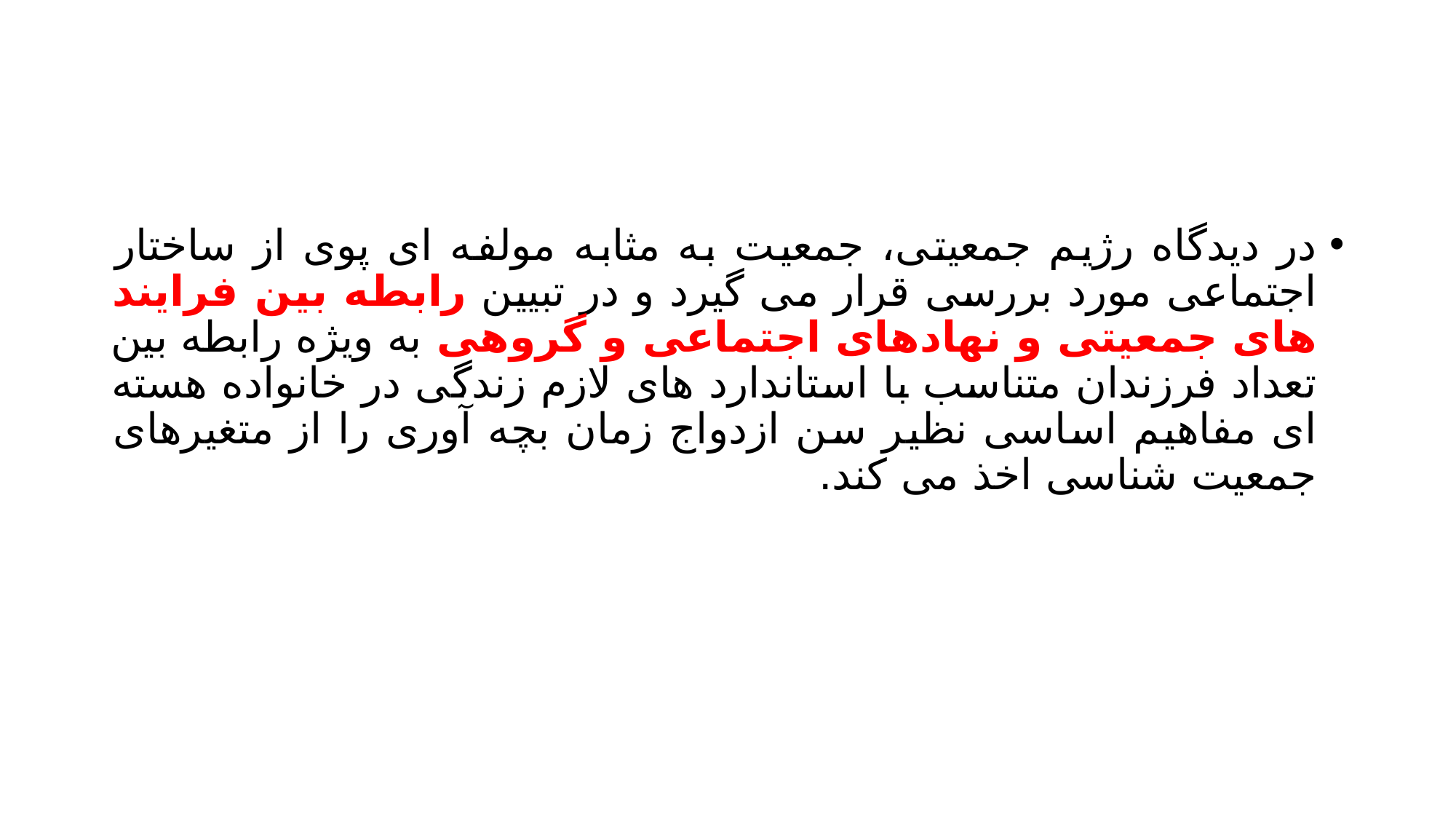

#
در دیدگاه رژیم جمعیتی، جمعیت به مثابه مولفه ای پوی از ساختار اجتماعی مورد بررسی قرار می گیرد و در تبیین رابطه بین فرایند های جمعیتی و نهادهای اجتماعی و گروهی به ویژه رابطه بین تعداد فرزندان متناسب با استاندارد های لازم زندگی در خانواده هسته ای مفاهیم اساسی نظیر سن ازدواج زمان بچه آوری را از متغیرهای جمعیت شناسی اخذ می کند.